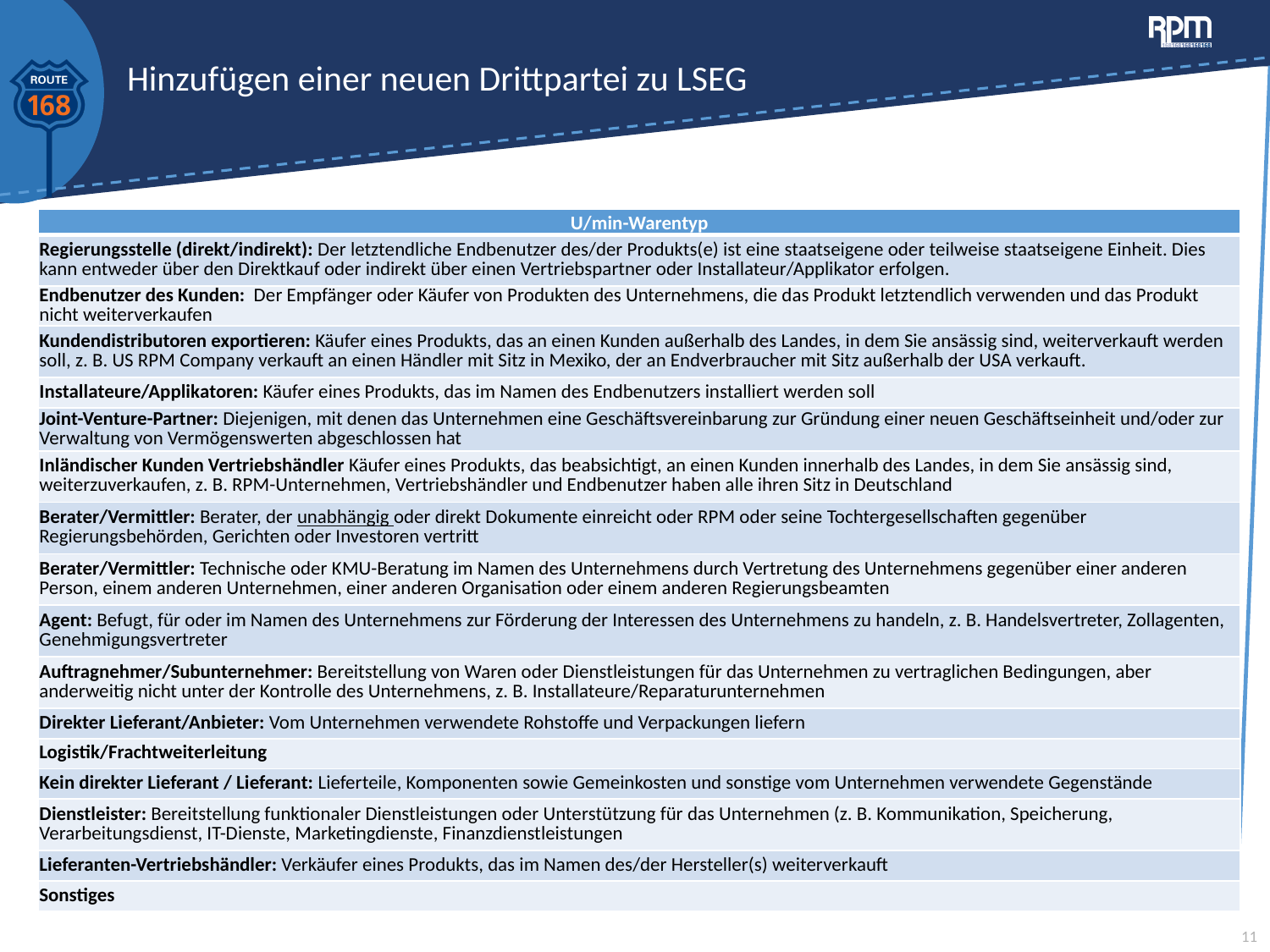

Hinzufügen einer neuen Drittpartei zu LSEG
| U/min-Warentyp |
| --- |
| Regierungsstelle (direkt/indirekt): Der letztendliche Endbenutzer des/der Produkts(e) ist eine staatseigene oder teilweise staatseigene Einheit. Dies kann entweder über den Direktkauf oder indirekt über einen Vertriebspartner oder Installateur/Applikator erfolgen. |
| Endbenutzer des Kunden: Der Empfänger oder Käufer von Produkten des Unternehmens, die das Produkt letztendlich verwenden und das Produkt nicht weiterverkaufen |
| Kundendistributoren exportieren: Käufer eines Produkts, das an einen Kunden außerhalb des Landes, in dem Sie ansässig sind, weiterverkauft werden soll, z. B. US RPM Company verkauft an einen Händler mit Sitz in Mexiko, der an Endverbraucher mit Sitz außerhalb der USA verkauft. |
| Installateure/Applikatoren: Käufer eines Produkts, das im Namen des Endbenutzers installiert werden soll |
| Joint-Venture-Partner: Diejenigen, mit denen das Unternehmen eine Geschäftsvereinbarung zur Gründung einer neuen Geschäftseinheit und/oder zur Verwaltung von Vermögenswerten abgeschlossen hat |
| Inländischer Kunden Vertriebshändler Käufer eines Produkts, das beabsichtigt, an einen Kunden innerhalb des Landes, in dem Sie ansässig sind, weiterzuverkaufen, z. B. RPM-Unternehmen, Vertriebshändler und Endbenutzer haben alle ihren Sitz in Deutschland |
| Berater/Vermittler: Berater, der unabhängig oder direkt Dokumente einreicht oder RPM oder seine Tochtergesellschaften gegenüber Regierungsbehörden, Gerichten oder Investoren vertritt |
| Berater/Vermittler: Technische oder KMU-Beratung im Namen des Unternehmens durch Vertretung des Unternehmens gegenüber einer anderen Person, einem anderen Unternehmen, einer anderen Organisation oder einem anderen Regierungsbeamten |
| Agent: Befugt, für oder im Namen des Unternehmens zur Förderung der Interessen des Unternehmens zu handeln, z. B. Handelsvertreter, Zollagenten, Genehmigungsvertreter |
| Auftragnehmer/Subunternehmer: Bereitstellung von Waren oder Dienstleistungen für das Unternehmen zu vertraglichen Bedingungen, aber anderweitig nicht unter der Kontrolle des Unternehmens, z. B. Installateure/Reparaturunternehmen |
| Direkter Lieferant/Anbieter: Vom Unternehmen verwendete Rohstoffe und Verpackungen liefern |
| Logistik/Frachtweiterleitung |
| Kein direkter Lieferant / Lieferant: Lieferteile, Komponenten sowie Gemeinkosten und sonstige vom Unternehmen verwendete Gegenstände |
| Dienstleister: Bereitstellung funktionaler Dienstleistungen oder Unterstützung für das Unternehmen (z. B. Kommunikation, Speicherung, Verarbeitungsdienst, IT-Dienste, Marketingdienste, Finanzdienstleistungen |
| Lieferanten-Vertriebshändler: Verkäufer eines Produkts, das im Namen des/der Hersteller(s) weiterverkauft |
| Sonstiges |
11